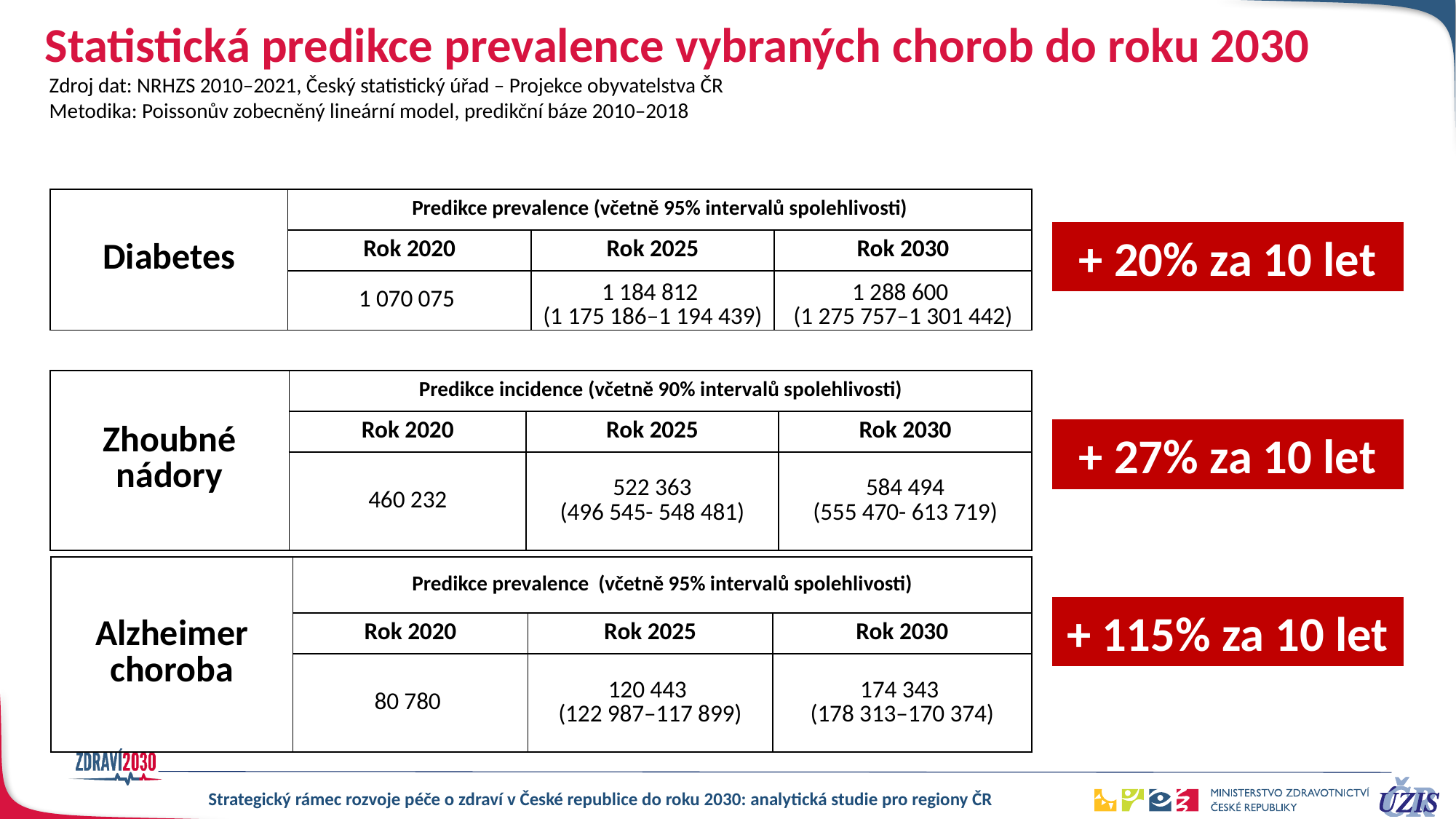

# Statistická predikce prevalence vybraných chorob do roku 2030
Zdroj dat: NRHZS 2010–2021, Český statistický úřad – Projekce obyvatelstva ČR
Metodika: Poissonův zobecněný lineární model, predikční báze 2010–2018
| Diabetes | Predikce prevalence (včetně 95% intervalů spolehlivosti) |  |  |
| --- | --- | --- | --- |
|  | Rok 2020 | Rok 2025 | Rok 2030 |
|  | 1 070 075 | 1 184 812 (1 175 186–1 194 439) | 1 288 600 (1 275 757–1 301 442) |
+ 20% za 10 let
| Zhoubné nádory | Predikce incidence (včetně 90% intervalů spolehlivosti) |  |  |
| --- | --- | --- | --- |
|  | Rok 2020 | Rok 2025 | Rok 2030 |
|  | 460 232 | 522 363 (496 545- 548 481) | 584 494 (555 470- 613 719) |
+ 27% za 10 let
| Alzheimer choroba | Predikce prevalence (včetně 95% intervalů spolehlivosti) |  |  |
| --- | --- | --- | --- |
|  | Rok 2020 | Rok 2025 | Rok 2030 |
|  | 80 780 | 120 443 (122 987–117 899) | 174 343 (178 313–170 374) |
+ 115% za 10 let